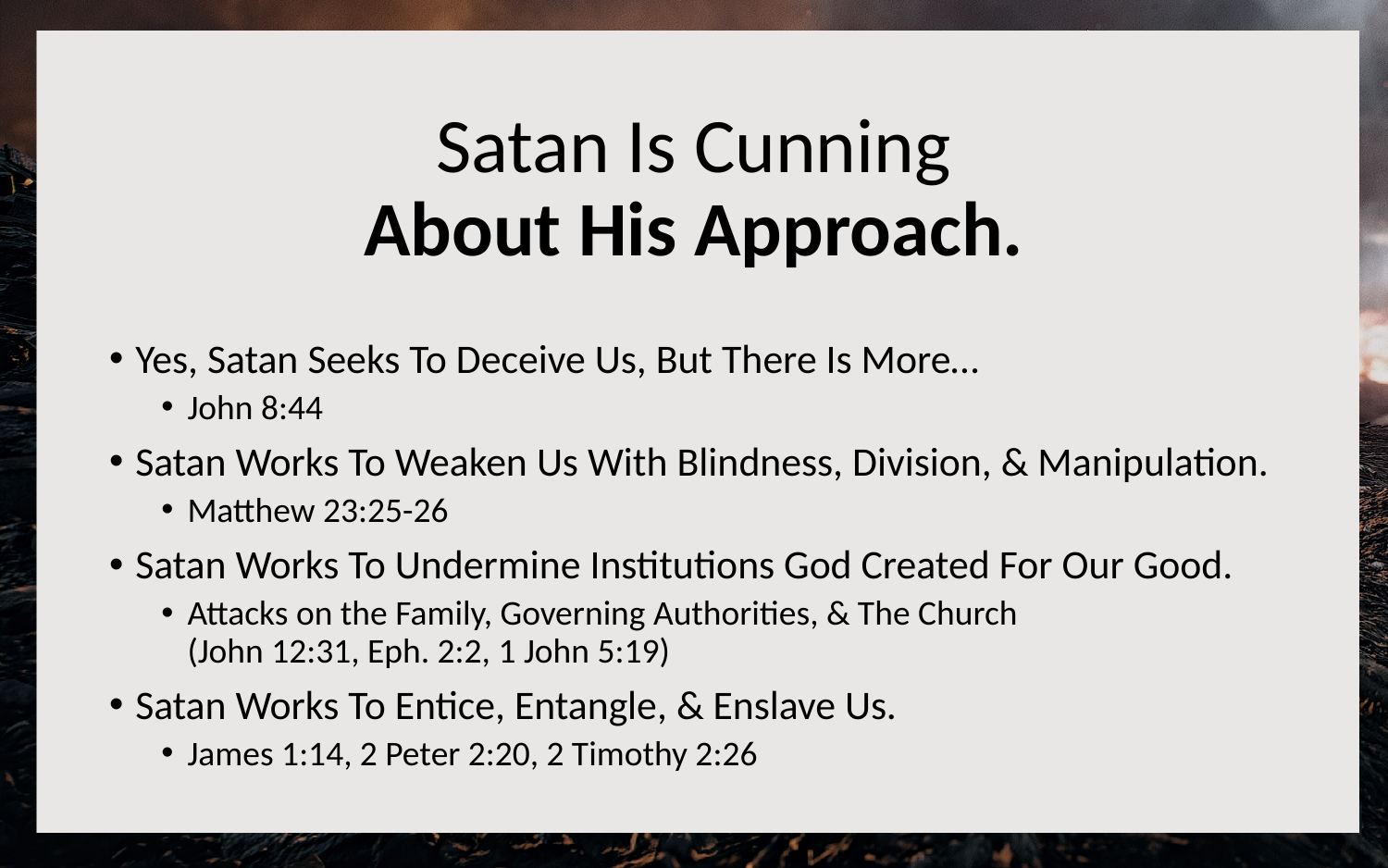

# Satan Is Cunning About His Approach.
Yes, Satan Seeks To Deceive Us, But There Is More…
John 8:44
Satan Works To Weaken Us With Blindness, Division, & Manipulation.
Matthew 23:25-26
Satan Works To Undermine Institutions God Created For Our Good.
Attacks on the Family, Governing Authorities, & The Church
(John 12:31, Eph. 2:2, 1 John 5:19)
Satan Works To Entice, Entangle, & Enslave Us.
James 1:14, 2 Peter 2:20, 2 Timothy 2:26